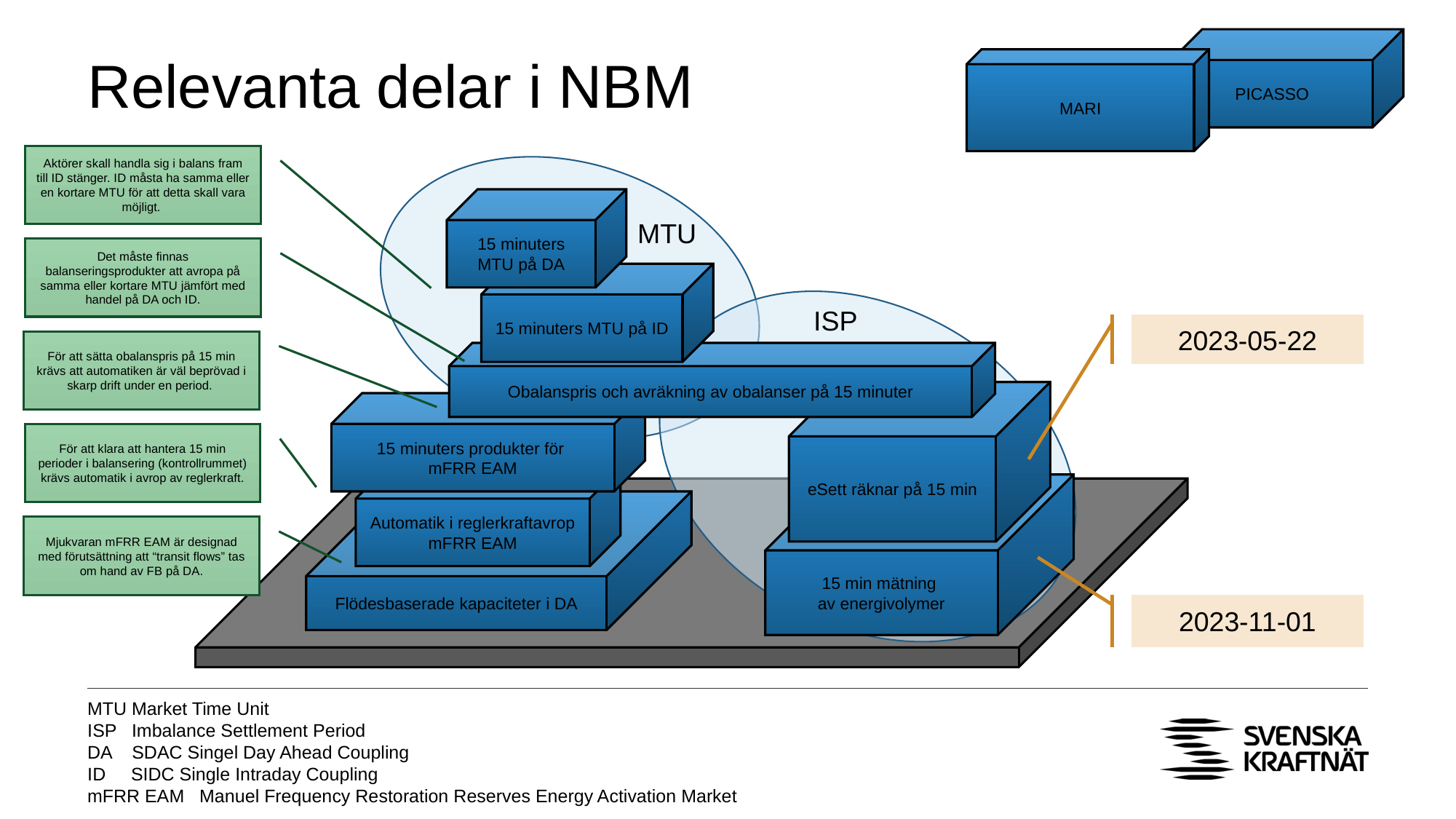

PICASSO
MARI
# Relevanta delar i NBM
Aktörer skall handla sig i balans fram till ID stänger. ID måsta ha samma eller en kortare MTU för att detta skall vara möjligt.

15 minuters MTU på DA
MTU
Det måste finnas balanseringsprodukter att avropa på samma eller kortare MTU jämfört med handel på DA och ID.
15 minuters MTU på ID
ISP

2023-05-22
För att sätta obalanspris på 15 min krävs att automatiken är väl beprövad i skarp drift under en period.
Obalanspris och avräkning av obalanser på 15 minuter
eSett räknar på 15 min
15 minuters produkter för
mFRR EAM
För att klara att hantera 15 min perioder i balansering (kontrollrummet) krävs automatik i avrop av reglerkraft.
Automatik i reglerkraftavrop
mFRR EAM
15 min mätning
av energivolymer

Flödesbaserade kapaciteter i DA
Mjukvaran mFRR EAM är designad med förutsättning att “transit flows” tas om hand av FB på DA.
2023-11-01
MTU Market Time Unit
ISP   Imbalance Settlement Period
DA    SDAC Singel Day Ahead Coupling
ID     SIDC Single Intraday Coupling
mFRR EAM   Manuel Frequency Restoration Reserves Energy Activation Market